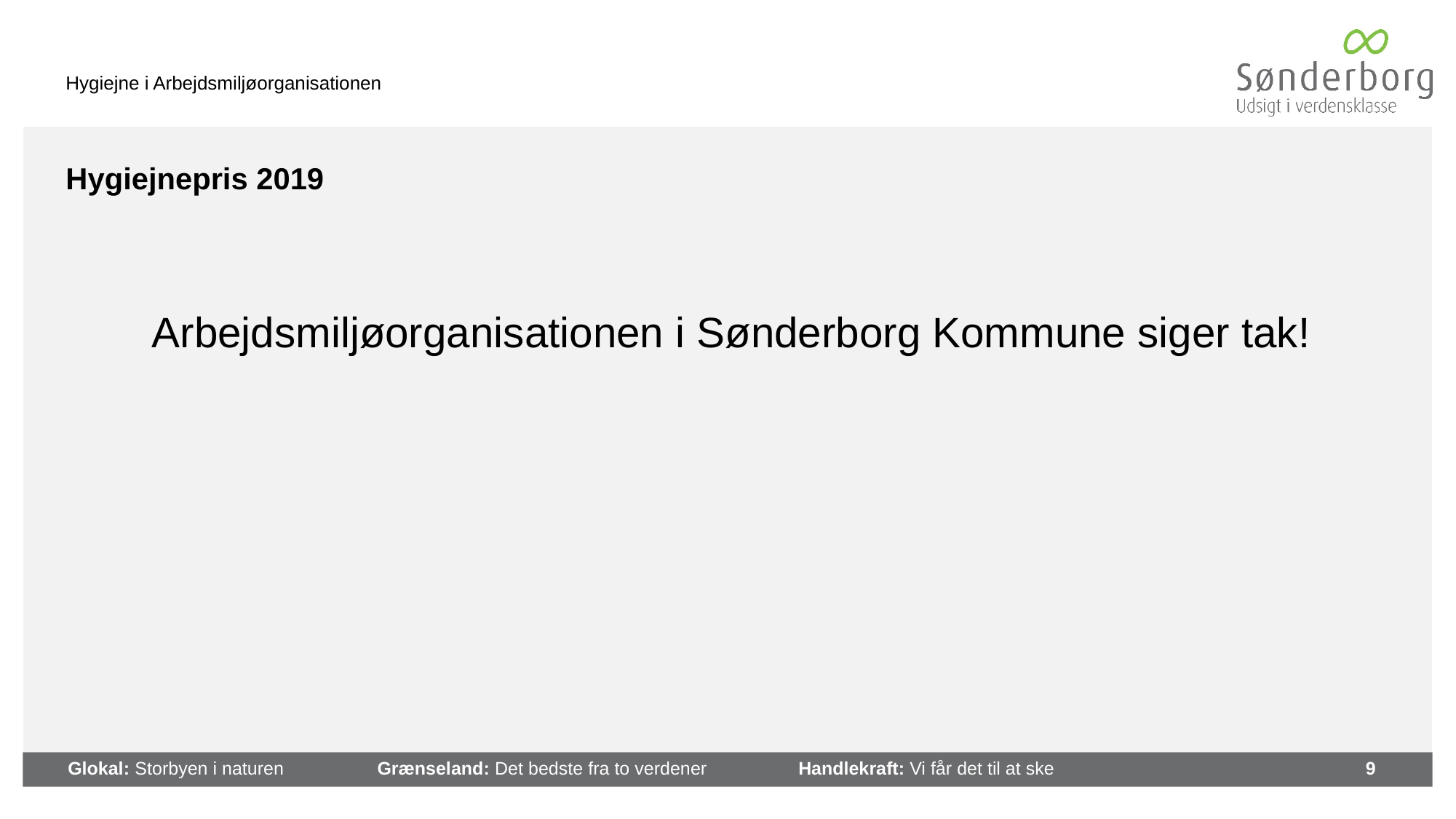

Hygiejne i Arbejdsmiljøorganisationen
# Hygiejnepris 2019

Arbejdsmiljøorganisationen i Sønderborg Kommune siger tak!